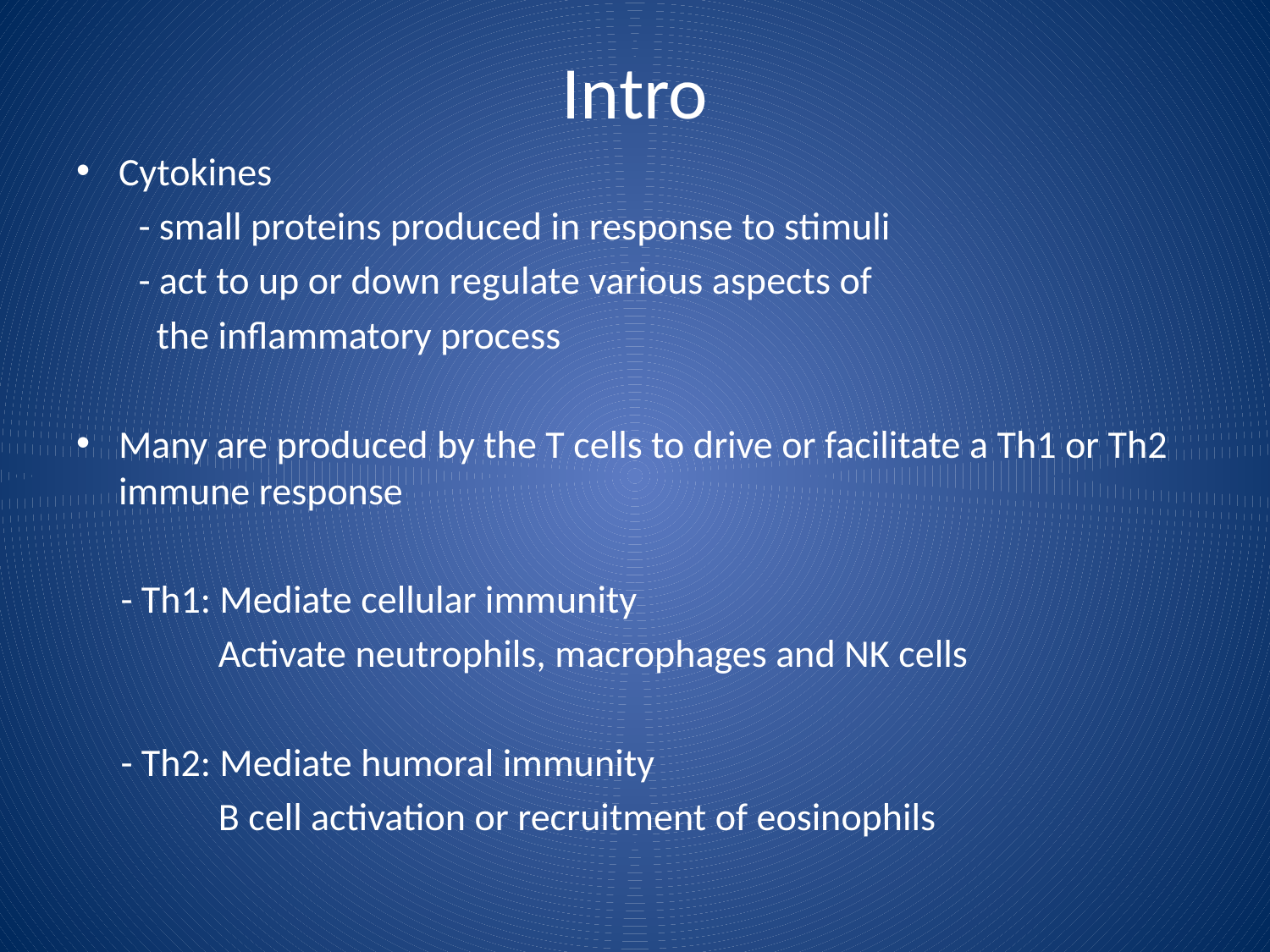

# Intro
Cytokines
       - small proteins produced in response to stimuli
       - act to up or down regulate various aspects of
         the inflammatory process

Many are produced by the T cells to drive or facilitate a Th1 or Th2 immune response

     - Th1: Mediate cellular immunity
                Activate neutrophils, macrophages and NK cells

     - Th2: Mediate humoral immunity
                B cell activation or recruitment of eosinophils